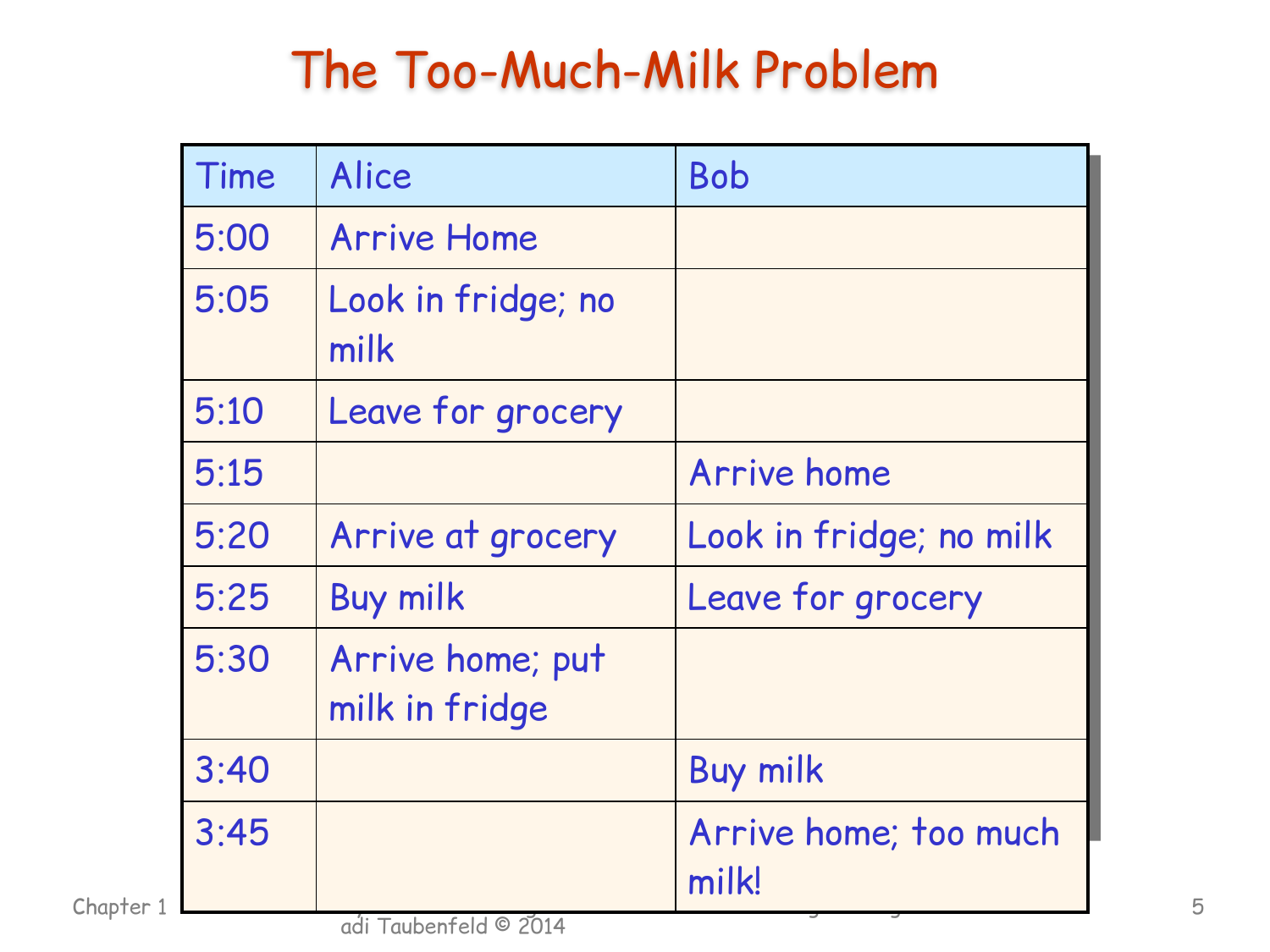

# The Too-Much-Milk Problem
| Time | Alice | Bob |
| --- | --- | --- |
| 5:00 | Arrive Home |  |
| 5:05 | Look in fridge; no milk |  |
| 5:10 | Leave for grocery |  |
| 5:15 |  | Arrive home |
| 5:20 | Arrive at grocery | Look in fridge; no milk |
| 5:25 | Buy milk | Leave for grocery |
| 5:30 | Arrive home; put milk in fridge |  |
| 3:40 |  | Buy milk |
| 3:45 |  | Arrive home; too much milk! |

Synchronization Algorithms and Concurrent Programming Gadi Taubenfeld © 2014
Chapter 1